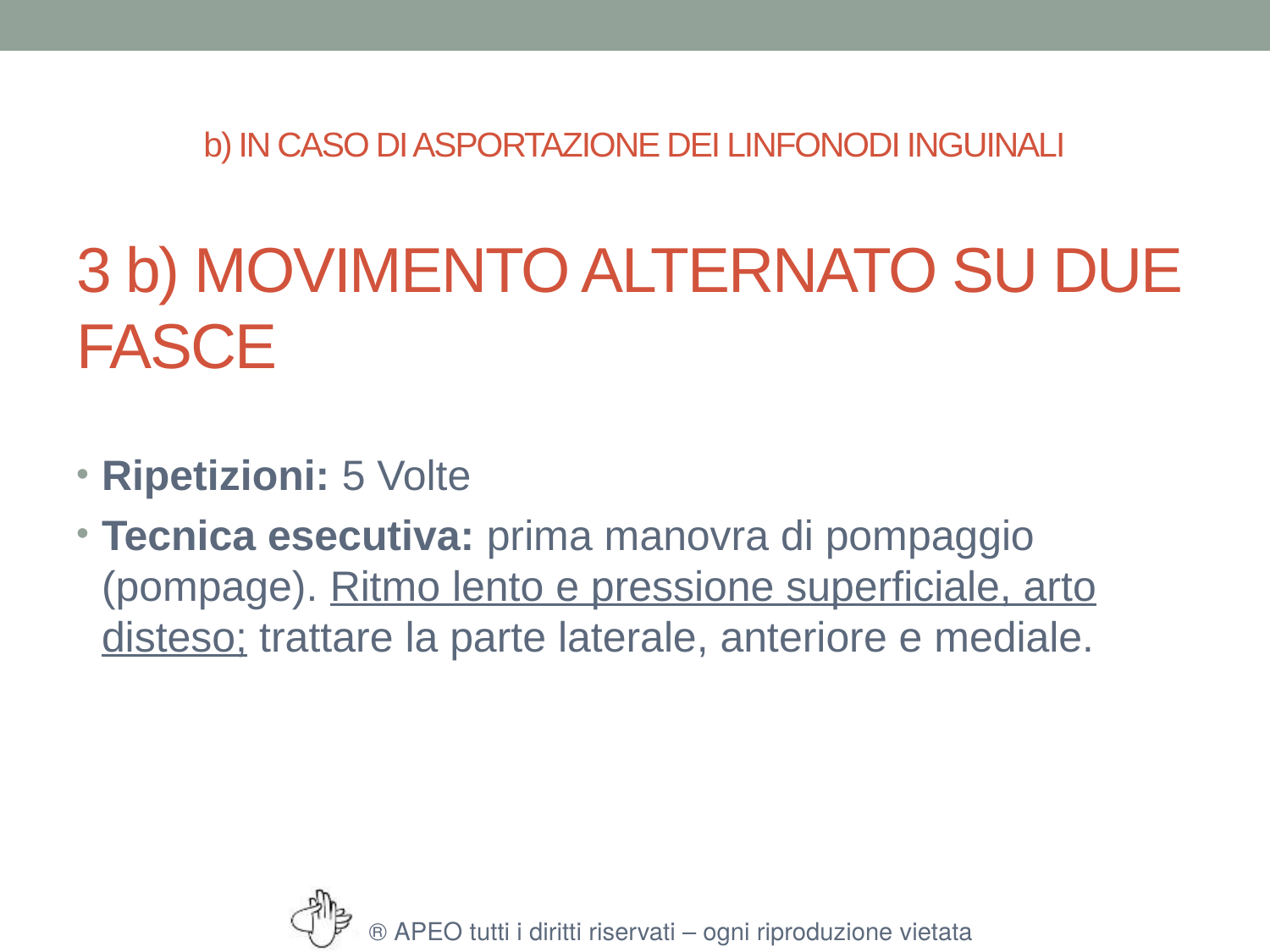

# b) IN CASO DI ASPORTAZIONE DEI LINFONODI INGUINALI
3 b) MOVIMENTO ALTERNATO SU DUE FASCE

Ripetizioni: 5 Volte
Tecnica esecutiva: prima manovra di pompaggio (pompage). Ritmo lento e pressione superficiale, arto disteso; trattare la parte laterale, anteriore e mediale.